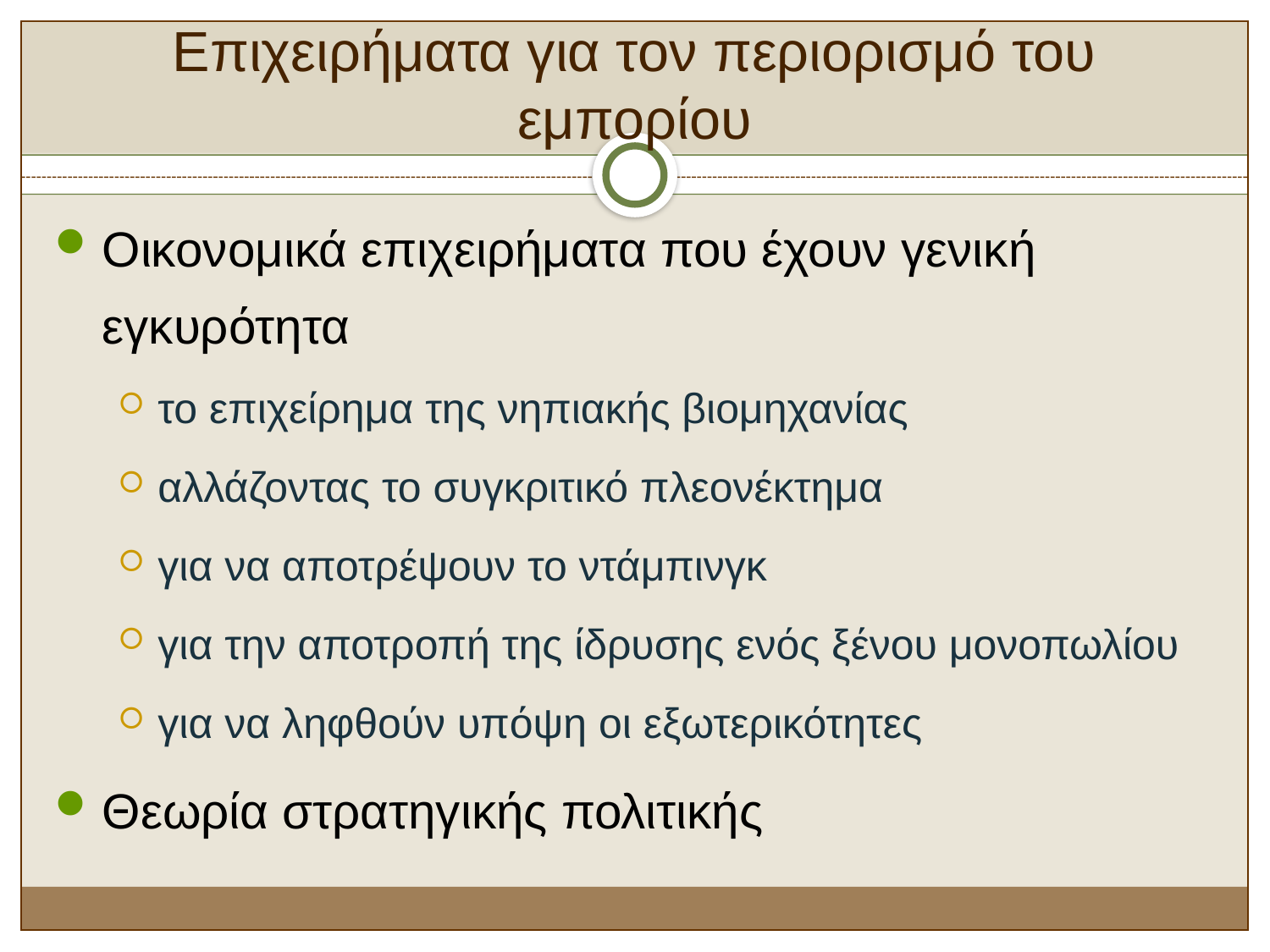

# Επιχειρήματα για τον περιορισμό του εμπορίου
Οικονομικά επιχειρήματα που έχουν γενική εγκυρότητα
το επιχείρημα της νηπιακής βιομηχανίας
αλλάζοντας το συγκριτικό πλεονέκτημα
για να αποτρέψουν το ντάμπινγκ
για την αποτροπή της ίδρυσης ενός ξένου μονοπωλίου
για να ληφθούν υπόψη οι εξωτερικότητες
Θεωρία στρατηγικής πολιτικής